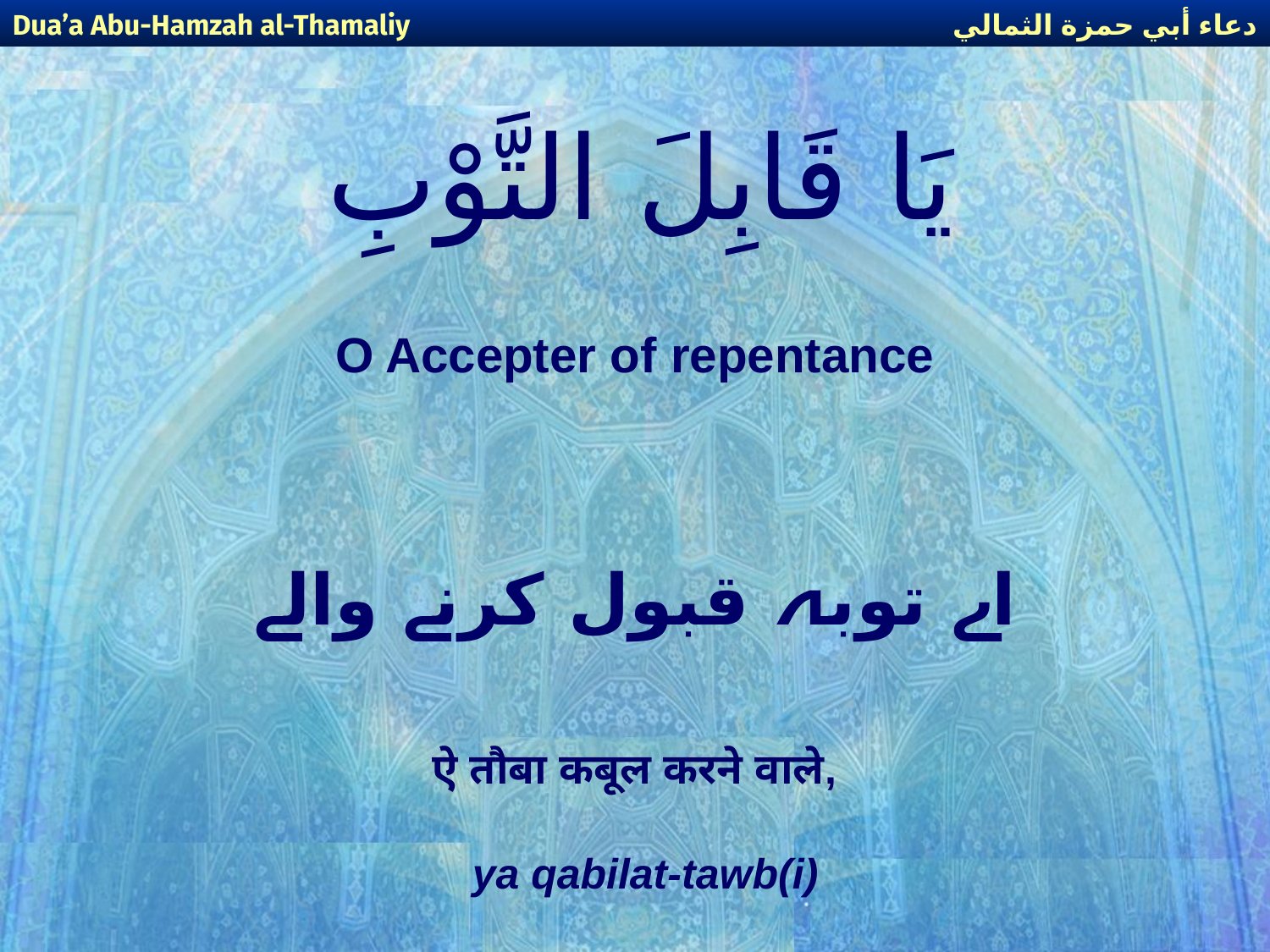

دعاء أبي حمزة الثمالي
Dua’a Abu-Hamzah al-Thamaliy
# يَا قَابِلَ التَّوْبِ
O Accepter of repentance
اے توبہ قبول کرنے والے
ऐ तौबा कबूल करने वाले,
ya qabilat-tawb(i)